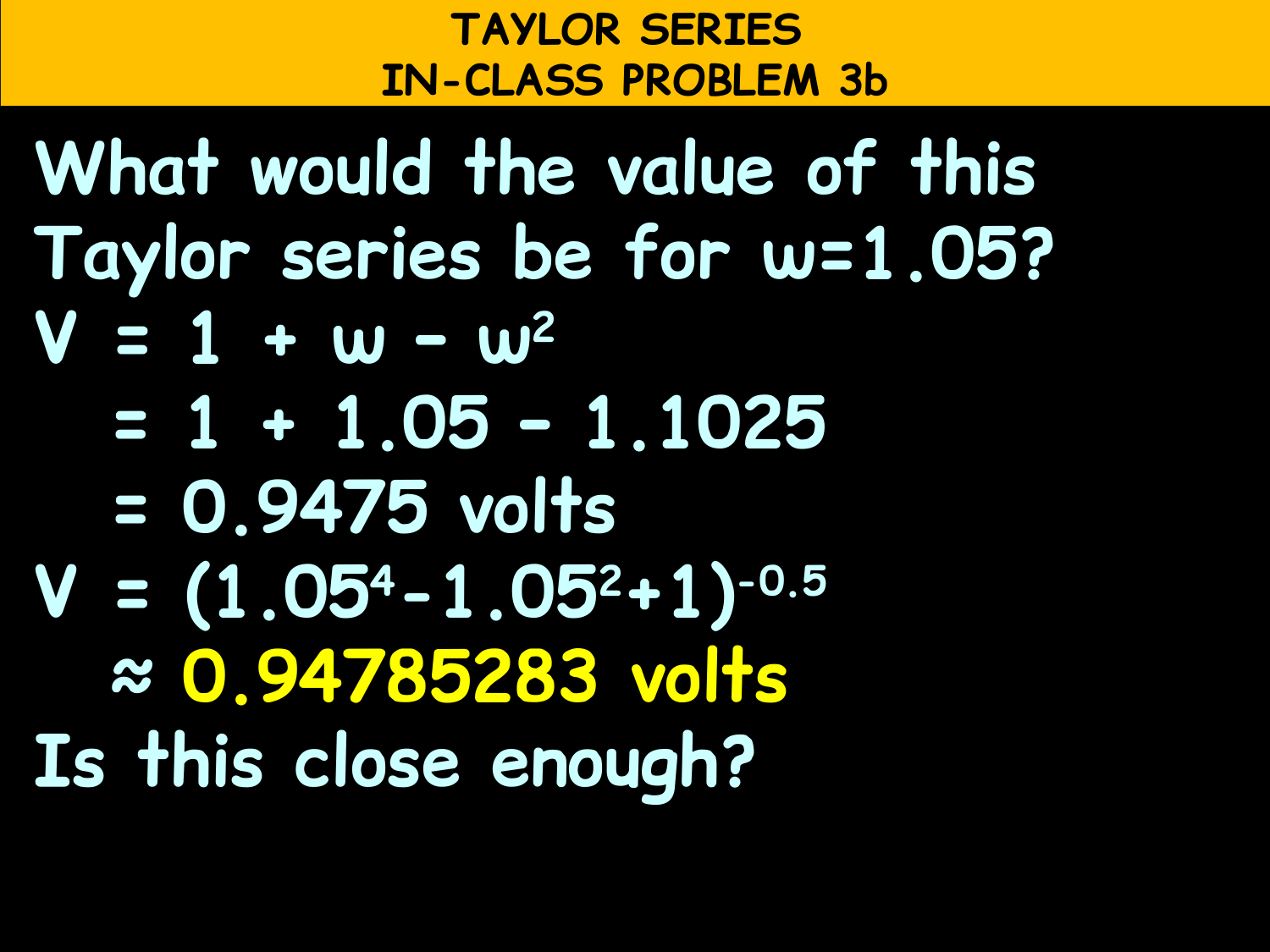

TAYLOR SERIES
IN-CLASS PROBLEM 3b
What would the value of this Taylor series be for ω=1.05?
V = 1 + ω – ω2
   = 1 + 1.05 – 1.1025
   = 0.9475 volts
V = (1.054-1.052+1)-0.5
   ≈ 0.94785283 volts
Is this close enough?